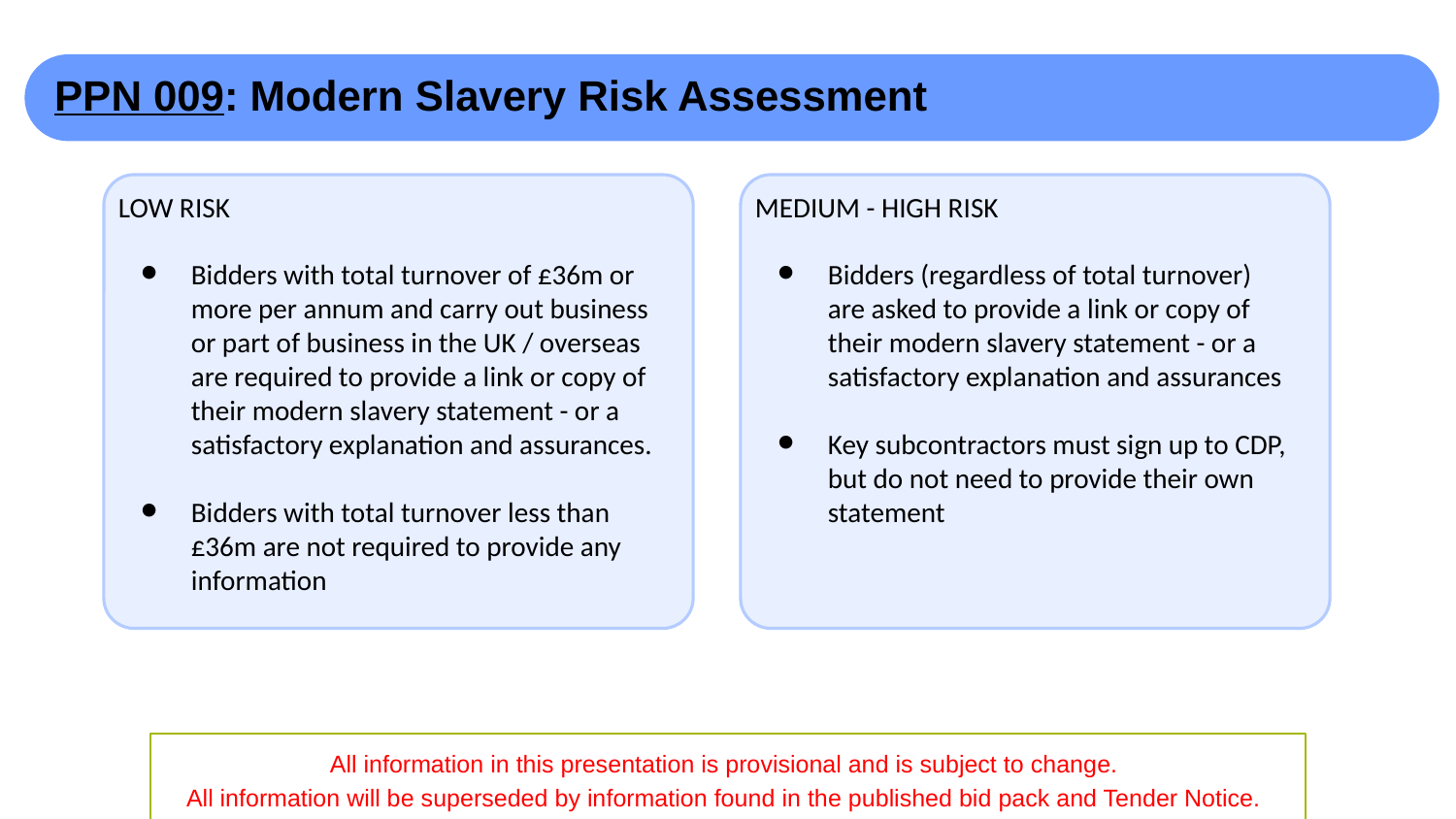

PPN 009: Modern Slavery Risk Assessment

LOW RISK

Bidders with total turnover of £36m or more per annum and carry out business or part of business in the UK / overseas are required to provide a link or copy of their modern slavery statement - or a satisfactory explanation and assurances.

Bidders with total turnover less than £36m are not required to provide any information

MEDIUM - HIGH RISK

Bidders (regardless of total turnover) are asked to provide a link or copy of their modern slavery statement - or a satisfactory explanation and assurances

Key subcontractors must sign up to CDP, but do not need to provide their own statement
All information in this presentation is provisional and is subject to change.
All information will be superseded by information found in the published bid pack and Tender Notice.